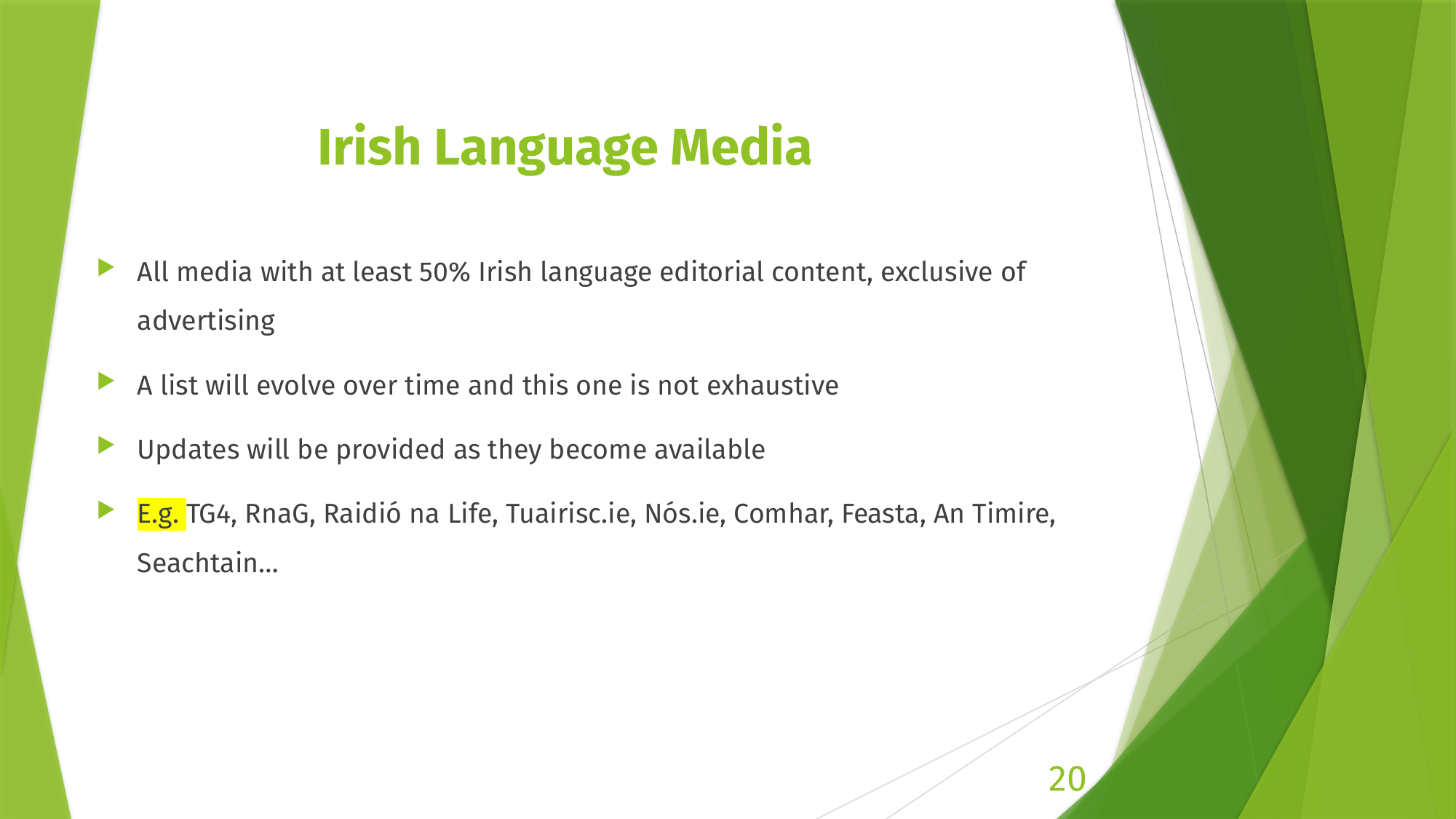

# Irish Language Media
All media with at least 50% Irish language editorial content, exclusive of advertising
A list will evolve over time and this one is not exhaustive
Updates will be provided as they become available
E.g. TG4, RnaG, Raidió na Life, Tuairisc.ie, Nós.ie, Comhar, Feasta, An Timire, Seachtain…

20